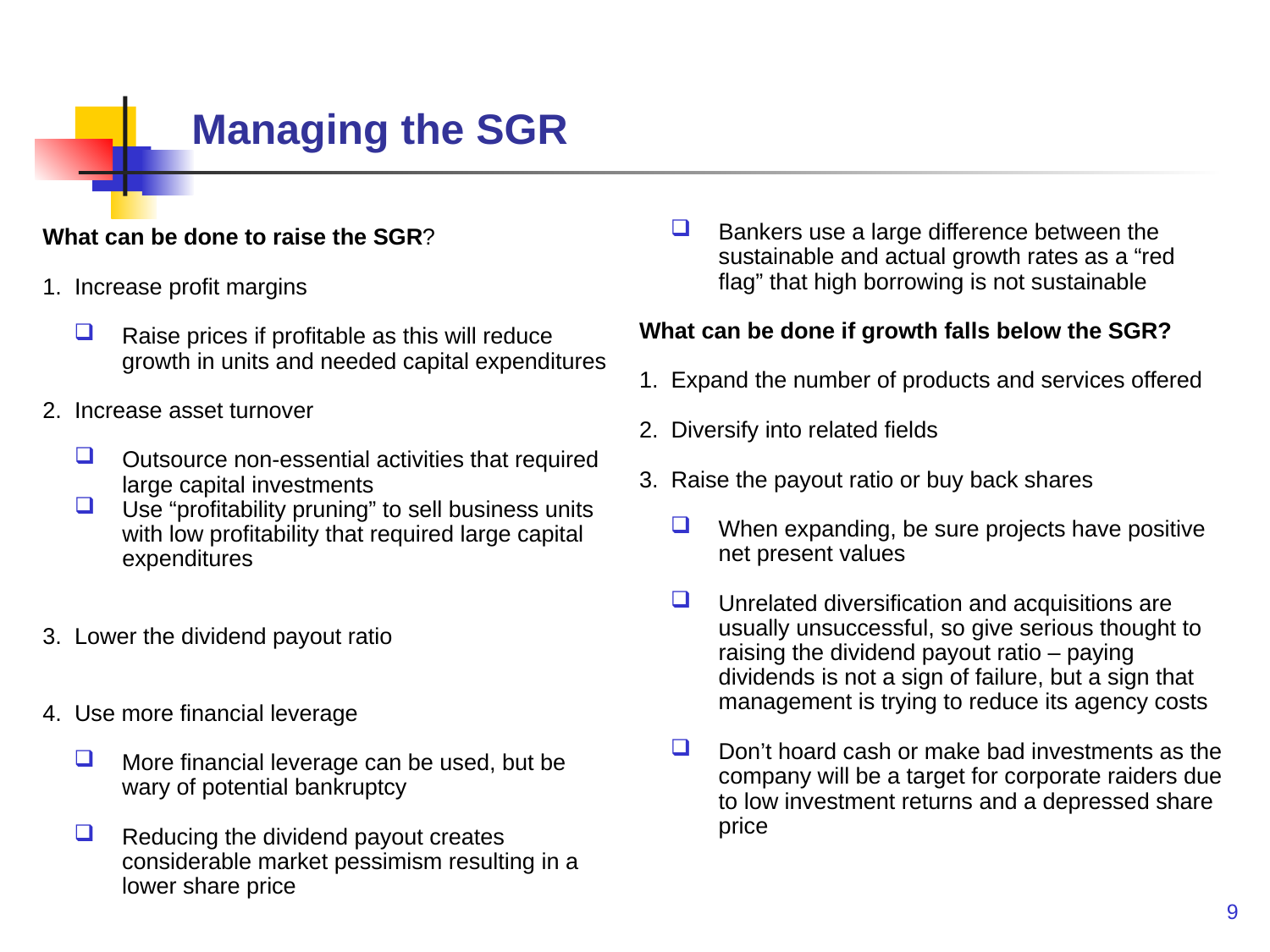

# Managing the SGR
Bankers use a large difference between the sustainable and actual growth rates as a “red flag” that high borrowing is not sustainable

What can be done if growth falls below the SGR?

Expand the number of products and services offered

2.	Diversify into related fields

3.	Raise the payout ratio or buy back shares

When expanding, be sure projects have positive net present values

Unrelated diversification and acquisitions are usually unsuccessful, so give serious thought to raising the dividend payout ratio – paying dividends is not a sign of failure, but a sign that management is trying to reduce its agency costs

Don’t hoard cash or make bad investments as the company will be a target for corporate raiders due to low investment returns and a depressed share price

What can be done to raise the SGR?

1.	Increase profit margins

Raise prices if profitable as this will reduce growth in units and needed capital expenditures

2.	Increase asset turnover

Outsource non-essential activities that required large capital investments
Use “profitability pruning” to sell business units with low profitability that required large capital expenditures

3.	Lower the dividend payout ratio

4.	Use more financial leverage

More financial leverage can be used, but be wary of potential bankruptcy

Reducing the dividend payout creates considerable market pessimism resulting in a lower share price

9